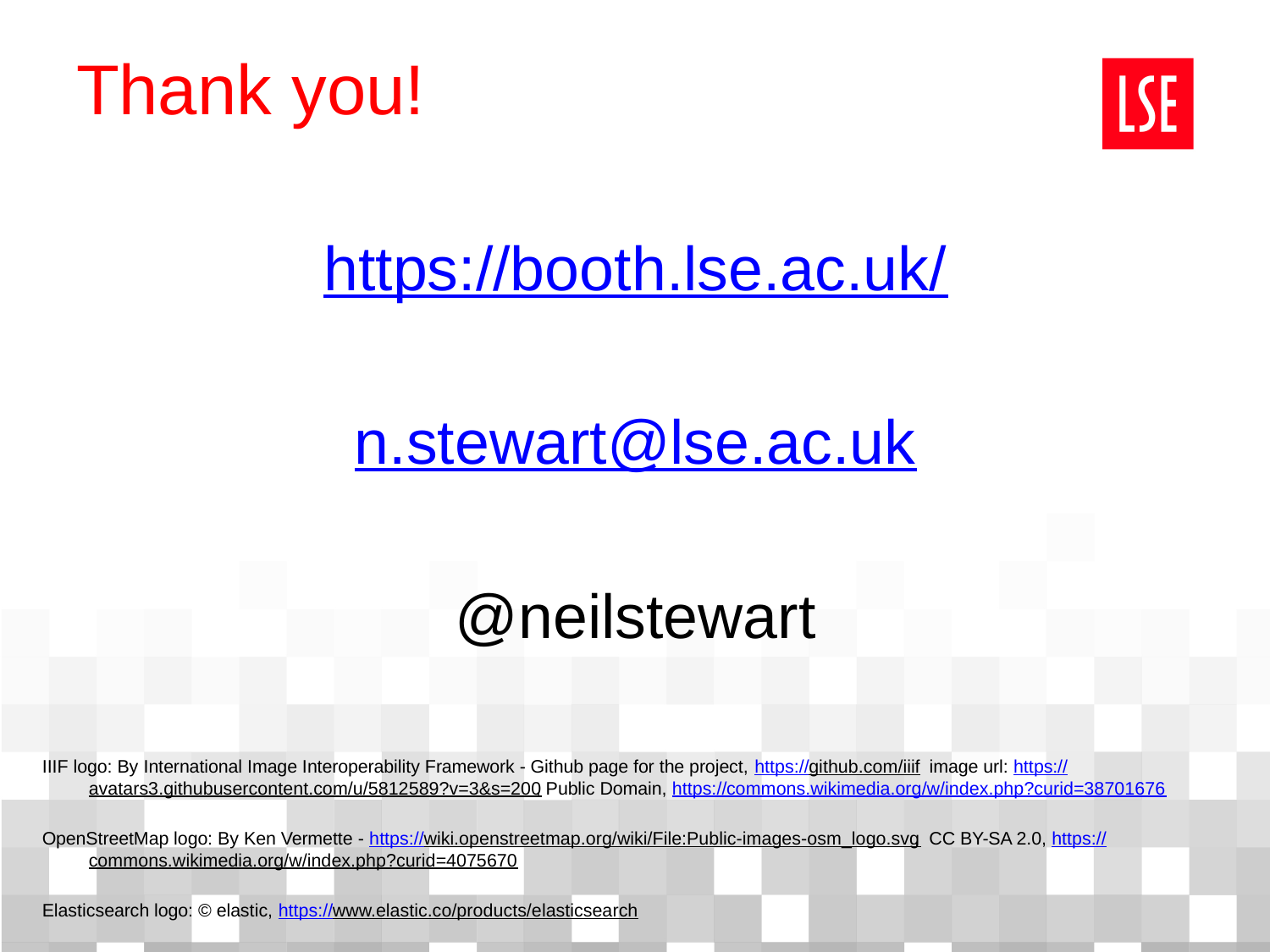

# Thank you!
https://booth.lse.ac.uk/

n.stewart@lse.ac.uk

@neilstewart

IIIF logo: By International Image Interoperability Framework - Github page for the project, https://github.com/iiif  image url: https://avatars3.githubusercontent.com/u/5812589?v=3&s=200, Public Domain, https://commons.wikimedia.org/w/index.php?curid=38701676

OpenStreetMap logo: By Ken Vermette - https://wiki.openstreetmap.org/wiki/File:Public-images-osm_logo.svg,  CC BY-SA 2.0, https://commons.wikimedia.org/w/index.php?curid=4075670

Elasticsearch logo: © elastic, https://www.elastic.co/products/elasticsearch